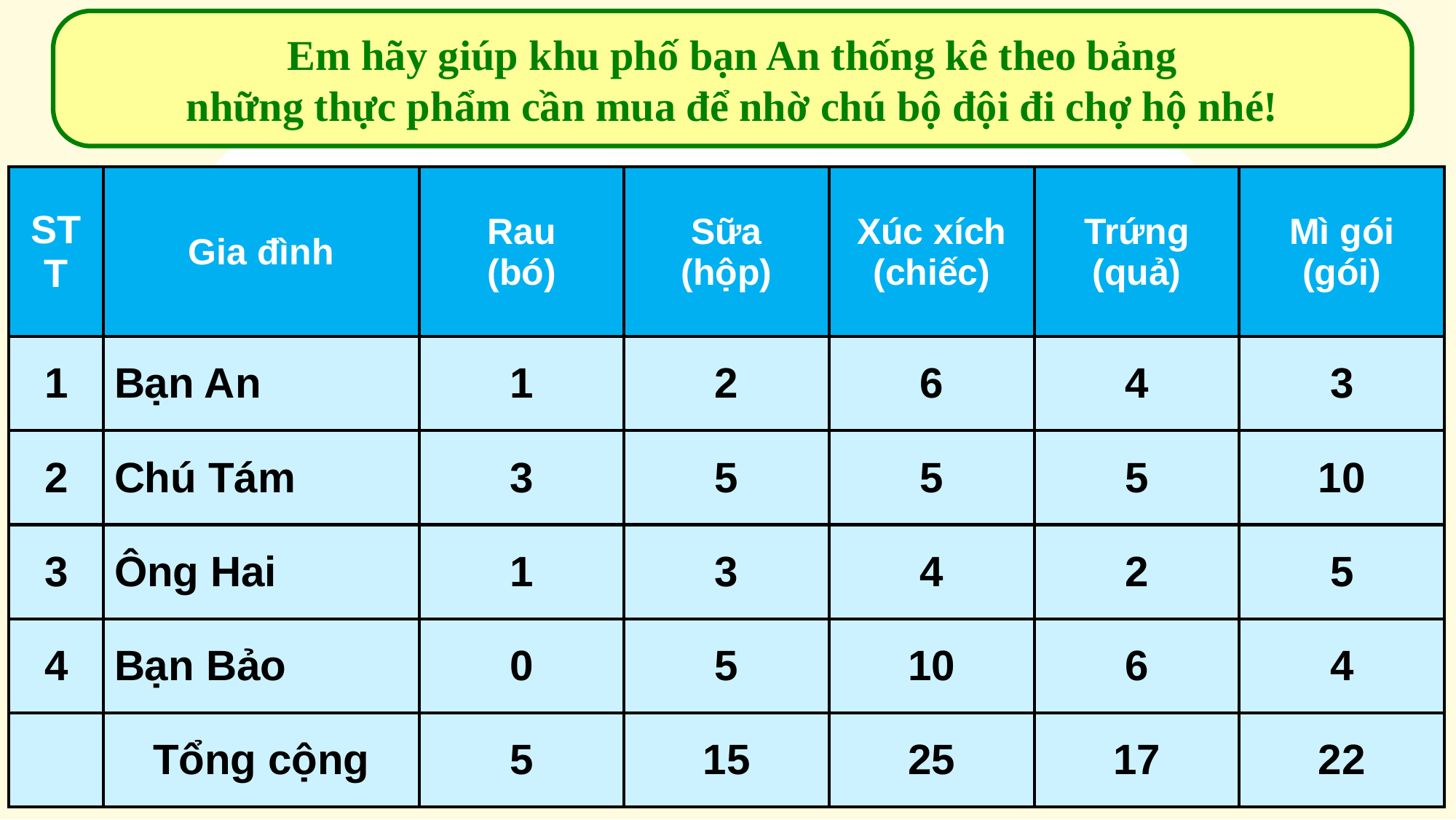

Em hãy giúp khu phố bạn An thống kê theo bảng
những thực phẩm cần mua để nhờ chú bộ đội đi chợ hộ nhé!

| STT | Gia đình | Rau (bó) | Sữa (hộp) | Xúc xích (chiếc) | Trứng (quả) | Mì gói (gói) |
| --- | --- | --- | --- | --- | --- | --- |
| 1 | Bạn An | 1 | 2 | 6 | 4 | 3 |
| 2 | Chú Tám | 3 | 5 | 5 | 5 | 10 |
| 3 | Ông Hai | 1 | 3 | 4 | 2 | 5 |
| 4 | Bạn Bảo | 0 | 5 | 10 | 6 | 4 |
|  | Tổng cộng | 5 | 15 | 25 | 17 | 22 |